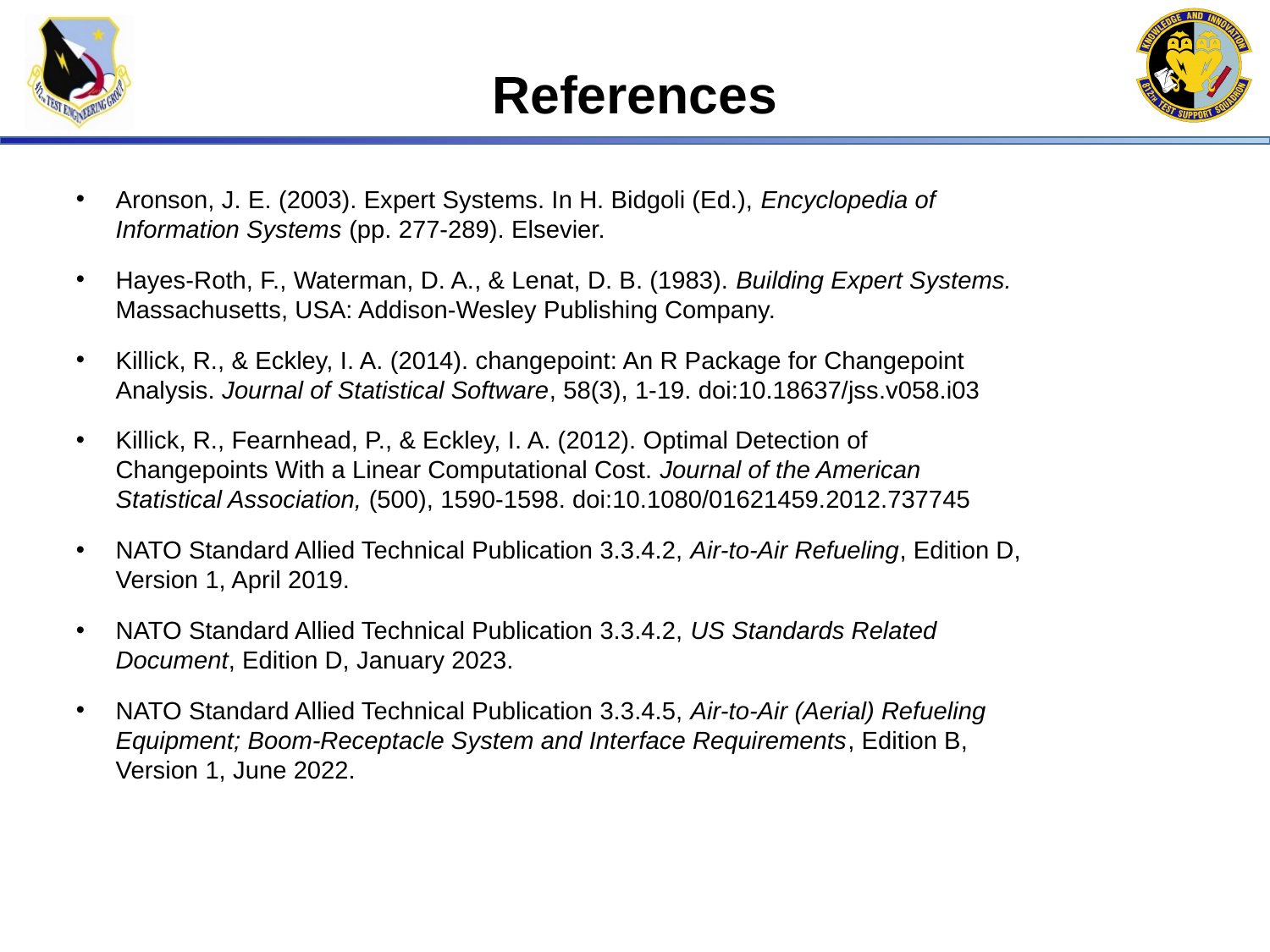

References
Aronson, J. E. (2003). Expert Systems. In H. Bidgoli (Ed.), Encyclopedia of Information Systems (pp. 277-289). Elsevier.
Hayes-Roth, F., Waterman, D. A., & Lenat, D. B. (1983). Building Expert Systems. Massachusetts, USA: Addison-Wesley Publishing Company.
​Killick, R., & Eckley, I. A. (2014). changepoint: An R Package for Changepoint Analysis. Journal of Statistical Software, 58(3), 1-19. doi:10.18637/jss.v058.i03
​Killick, R., Fearnhead, P., & Eckley, I. A. (2012). Optimal Detection of Changepoints With a Linear Computational Cost. Journal of the American Statistical Association, (500), 1590-1598. doi:10.1080/01621459.2012.737745
NATO Standard Allied Technical Publication 3.3.4.2, Air-to-Air Refueling, Edition D, Version 1, April 2019.
NATO Standard Allied Technical Publication 3.3.4.2, US Standards Related Document, Edition D, January 2023.
NATO Standard Allied Technical Publication 3.3.4.5, Air-to-Air (Aerial) Refueling Equipment; Boom-Receptacle System and Interface Requirements, Edition B, Version 1, June 2022.